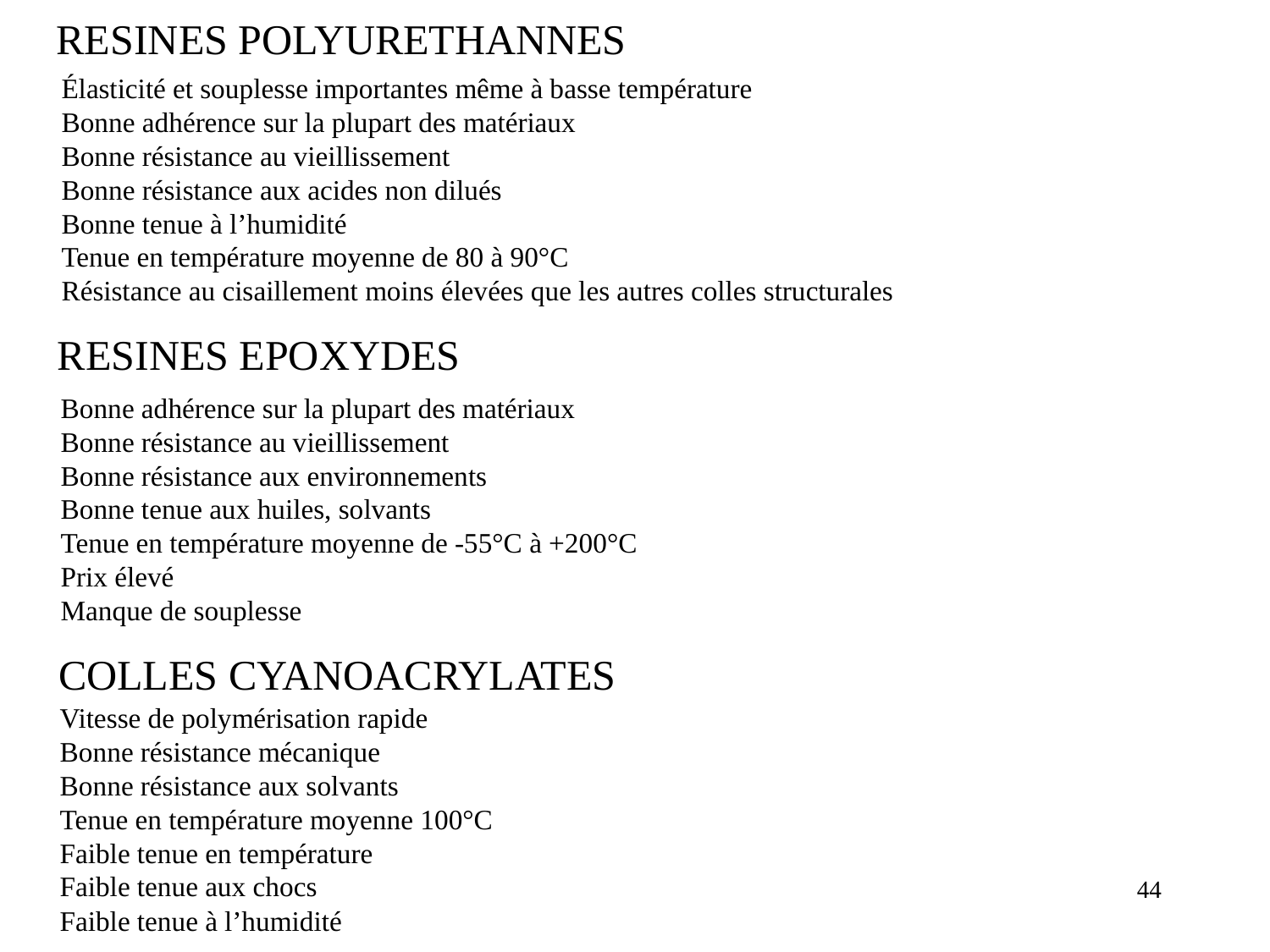

RESINES POLYURETHANNES
Élasticité et souplesse importantes même à basse température
Bonne adhérence sur la plupart des matériaux
Bonne résistance au vieillissement
Bonne résistance aux acides non dilués
Bonne tenue à l’humidité
Tenue en température moyenne de 80 à 90°C
Résistance au cisaillement moins élevées que les autres colles structurales
RESINES EPOXYDES
Bonne adhérence sur la plupart des matériaux
Bonne résistance au vieillissement
Bonne résistance aux environnements
Bonne tenue aux huiles, solvants
Tenue en température moyenne de -55°C à +200°C
Prix élevé
Manque de souplesse
COLLES CYANOACRYLATES
Vitesse de polymérisation rapide
Bonne résistance mécanique
Bonne résistance aux solvants
Tenue en température moyenne 100°C
Faible tenue en température
Faible tenue aux chocs
Faible tenue à l’humidité
44